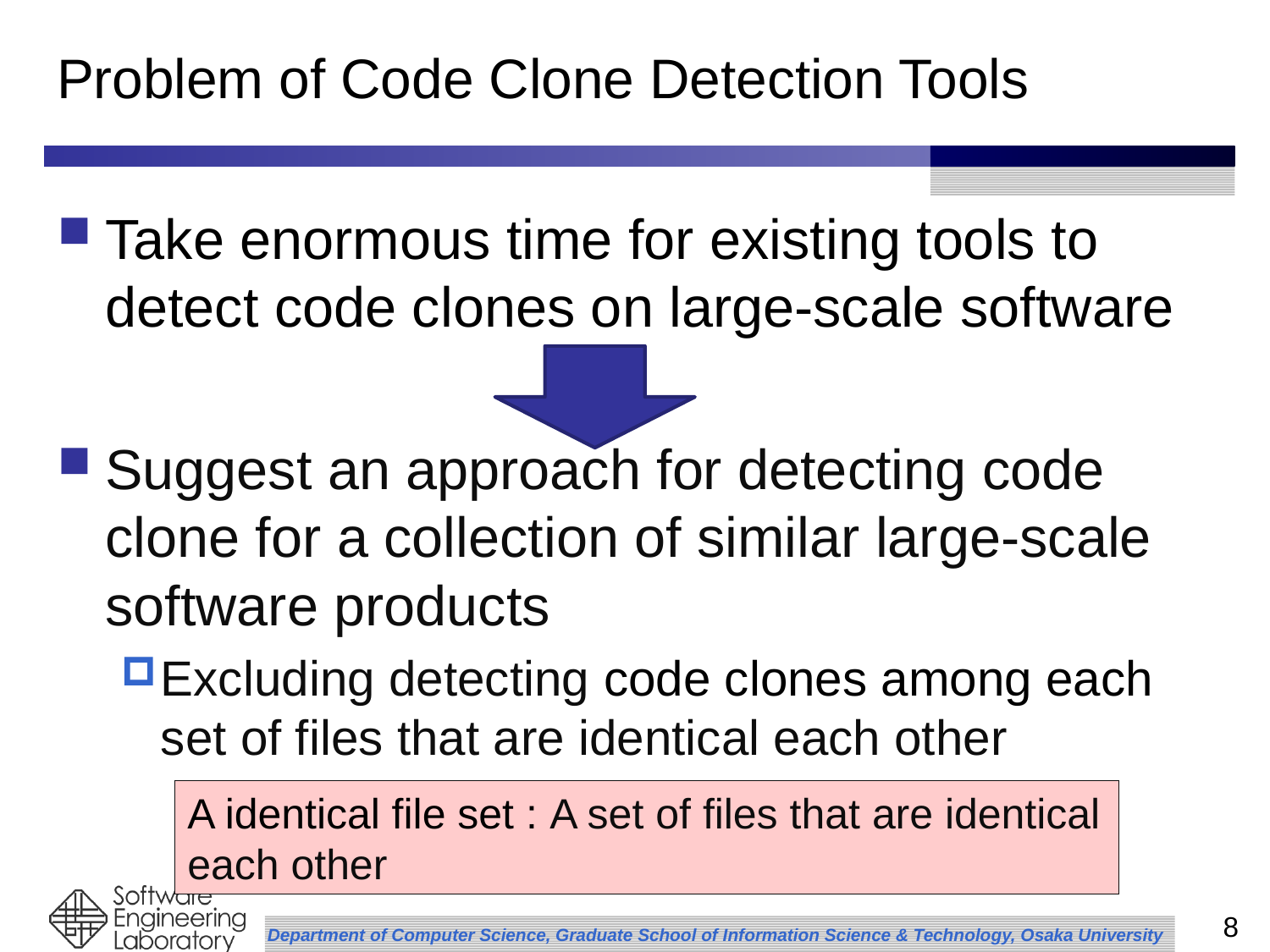

# Problem of Code Clone Detection Tools
Take enormous time for existing tools to detect code clones on large-scale software

Suggest an approach for detecting code clone for a collection of similar large-scale software products
Excluding detecting code clones among each set of files that are identical each other

A identical file set : A set of files that are identical each other
8